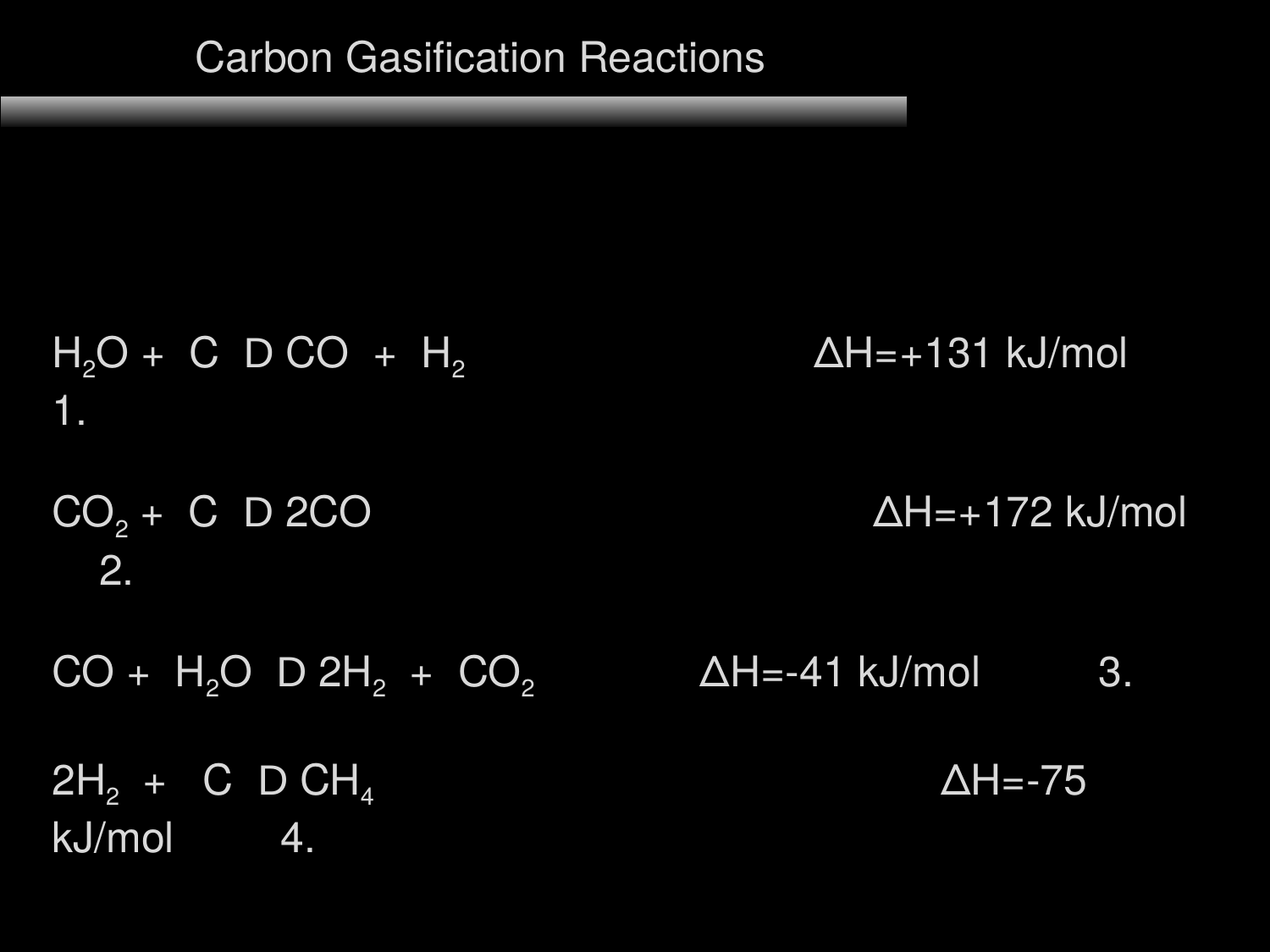

# Carbon Gasification Reactions

H2O +  C  D CO  +  H2       			ΔH=+131 kJ/mol      1.

CO2 +  C  D 2CO         			     ΔH=+172 kJ/mol       2.

CO +  H2O  D 2H2  +  CO2              ΔH=-41 kJ/mol          3.

2H2  +   C  D CH4  					ΔH=-75 kJ/mol         4.